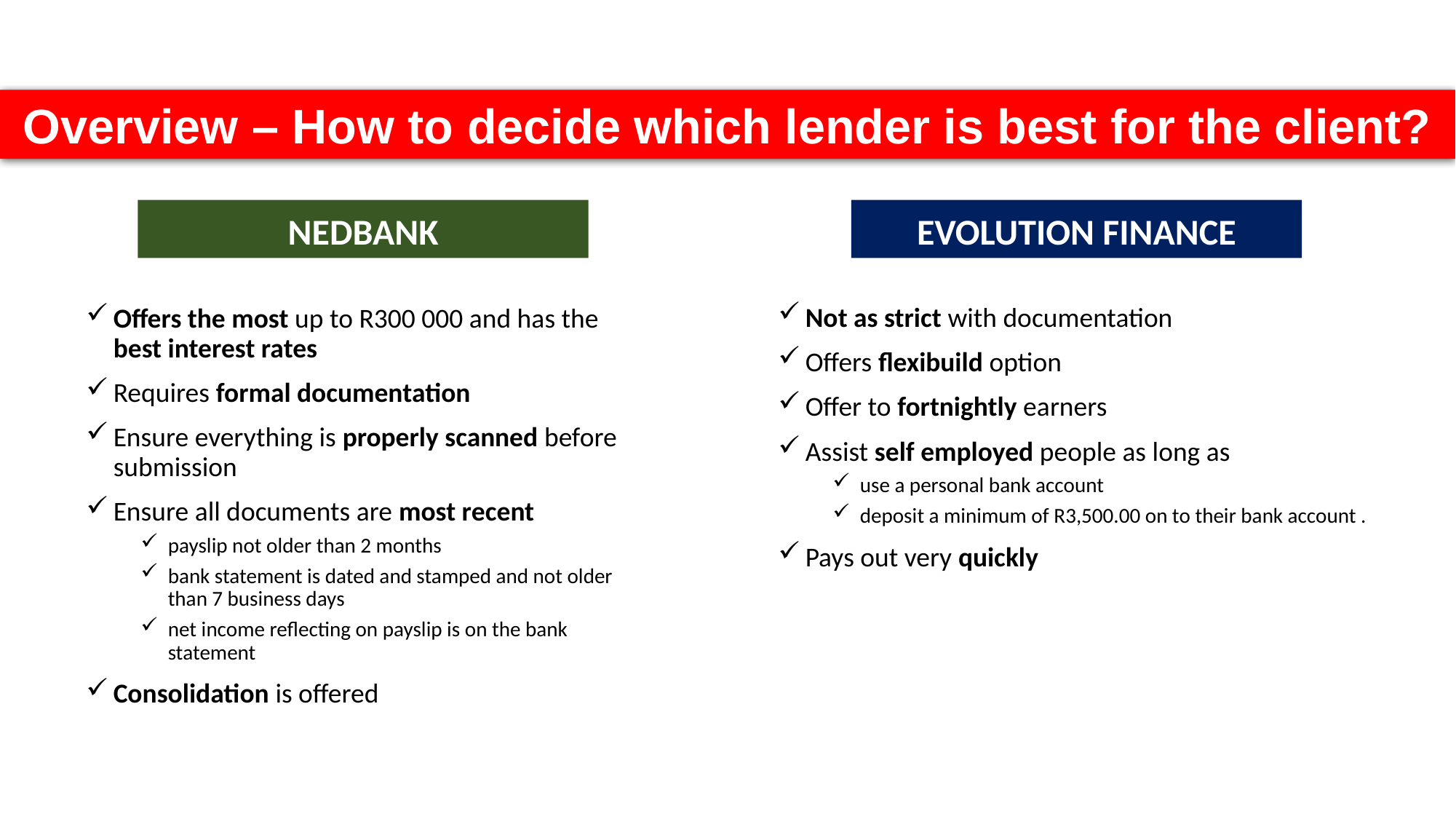

Overview – How to decide which lender is best for the client?
NEDBANK
EVOLUTION FINANCE
Not as strict with documentation
Offers flexibuild option
Offer to fortnightly earners
Assist self employed people as long as
use a personal bank account
deposit a minimum of R3,500.00 on to their bank account .
Pays out very quickly
Offers the most up to R300 000 and has the best interest rates
Requires formal documentation
Ensure everything is properly scanned before submission
Ensure all documents are most recent
payslip not older than 2 months
bank statement is dated and stamped and not older than 7 business days
net income reflecting on payslip is on the bank statement
Consolidation is offered